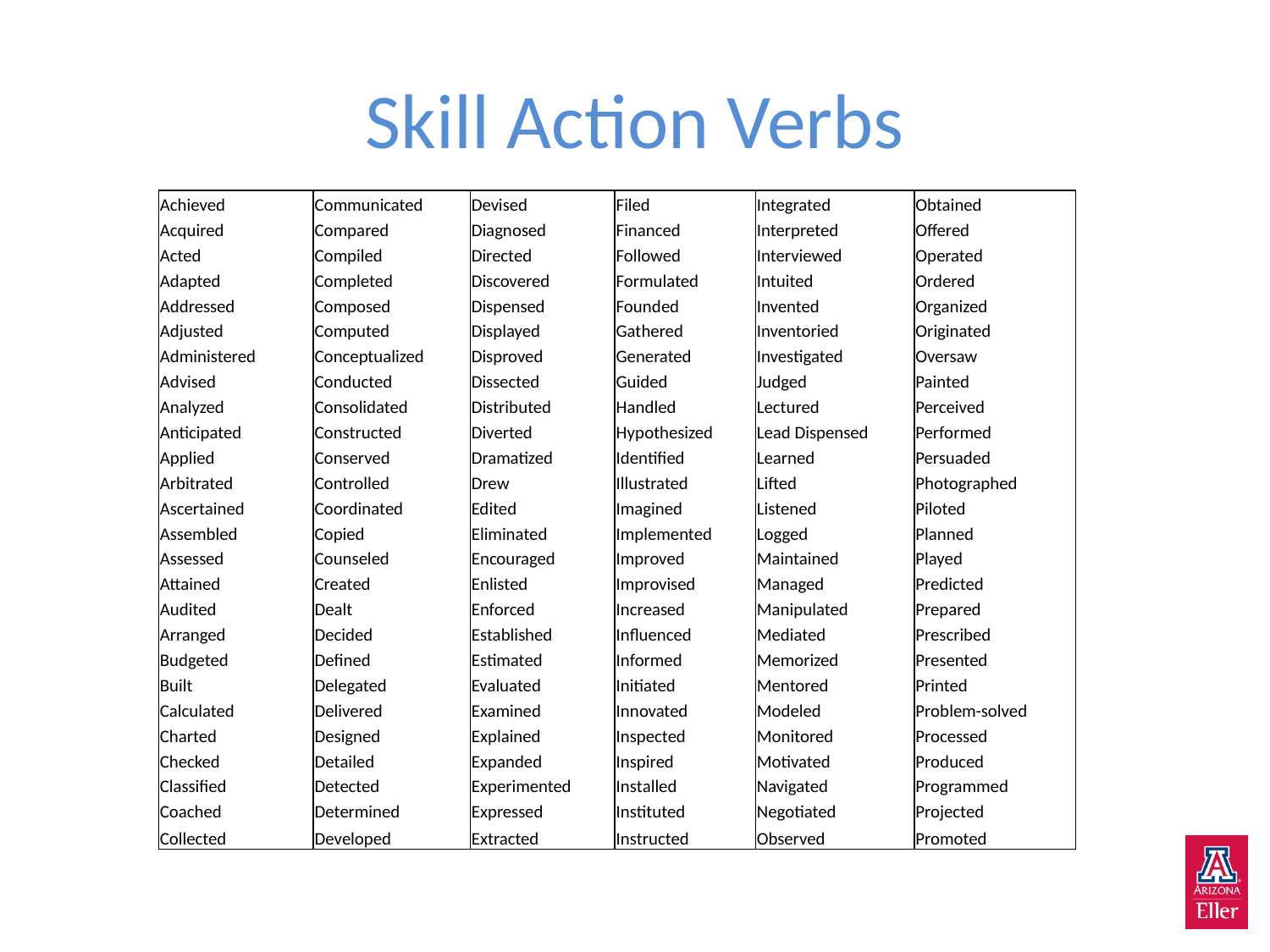

# Skill Action Verbs
| Achieved | Communicated | Devised | Filed | Integrated | Obtained |
| --- | --- | --- | --- | --- | --- |
| Acquired | Compared | Diagnosed | Financed | Interpreted | Offered |
| Acted | Compiled | Directed | Followed | Interviewed | Operated |
| Adapted | Completed | Discovered | Formulated | Intuited | Ordered |
| Addressed | Composed | Dispensed | Founded | Invented | Organized |
| Adjusted | Computed | Displayed | Gathered | Inventoried | Originated |
| Administered | Conceptualized | Disproved | Generated | Investigated | Oversaw |
| Advised | Conducted | Dissected | Guided | Judged | Painted |
| Analyzed | Consolidated | Distributed | Handled | Lectured | Perceived |
| Anticipated | Constructed | Diverted | Hypothesized | Lead Dispensed | Performed |
| Applied | Conserved | Dramatized | Identified | Learned | Persuaded |
| Arbitrated | Controlled | Drew | Illustrated | Lifted | Photographed |
| Ascertained | Coordinated | Edited | Imagined | Listened | Piloted |
| Assembled | Copied | Eliminated | Implemented | Logged | Planned |
| Assessed | Counseled | Encouraged | Improved | Maintained | Played |
| Attained | Created | Enlisted | Improvised | Managed | Predicted |
| Audited | Dealt | Enforced | Increased | Manipulated | Prepared |
| Arranged | Decided | Established | Influenced | Mediated | Prescribed |
| Budgeted | Defined | Estimated | Informed | Memorized | Presented |
| Built | Delegated | Evaluated | Initiated | Mentored | Printed |
| Calculated | Delivered | Examined | Innovated | Modeled | Problem-solved |
| Charted | Designed | Explained | Inspected | Monitored | Processed |
| Checked | Detailed | Expanded | Inspired | Motivated | Produced |
| Classified | Detected | Experimented | Installed | Navigated | Programmed |
| Coached | Determined | Expressed | Instituted | Negotiated | Projected |
| Collected | Developed | Extracted | Instructed | Observed | Promoted |